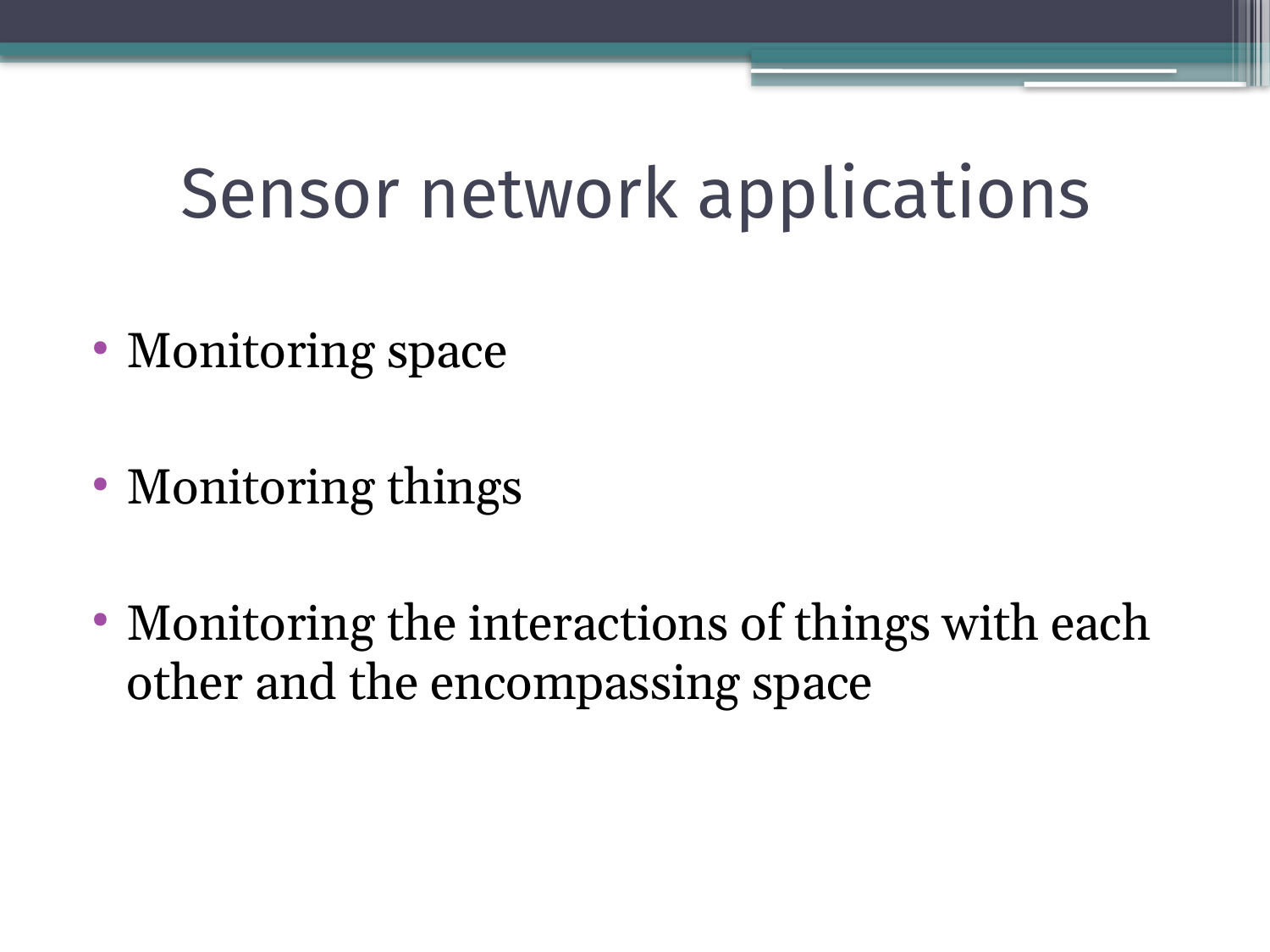

# Sensor network applications
Monitoring space

Monitoring things

Monitoring the interactions of things with each other and the encompassing space